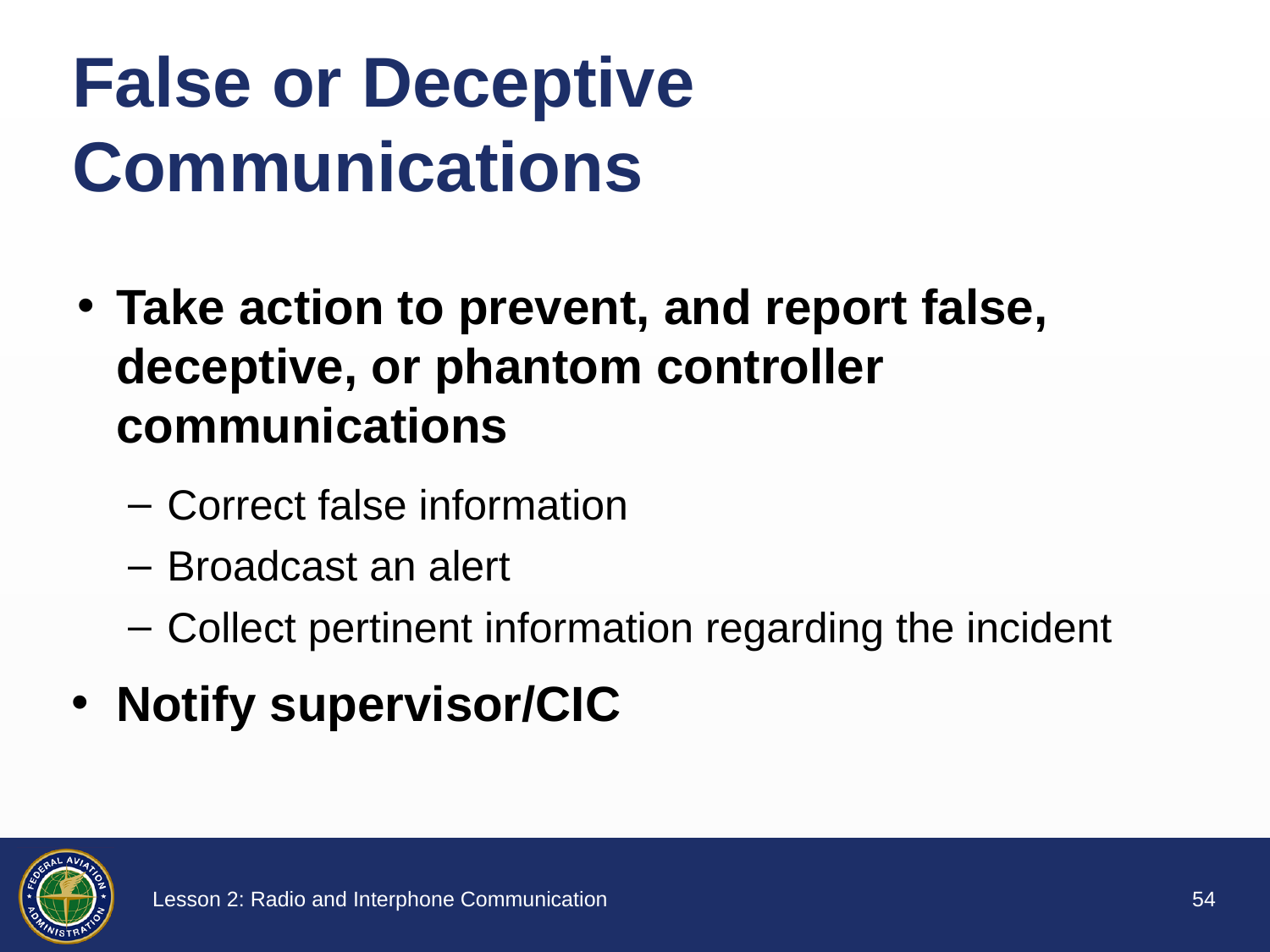

# False or Deceptive Communications
Take action to prevent, and report false, deceptive, or phantom controller communications
Correct false information
Broadcast an alert
Collect pertinent information regarding the incident
Notify supervisor/CIC